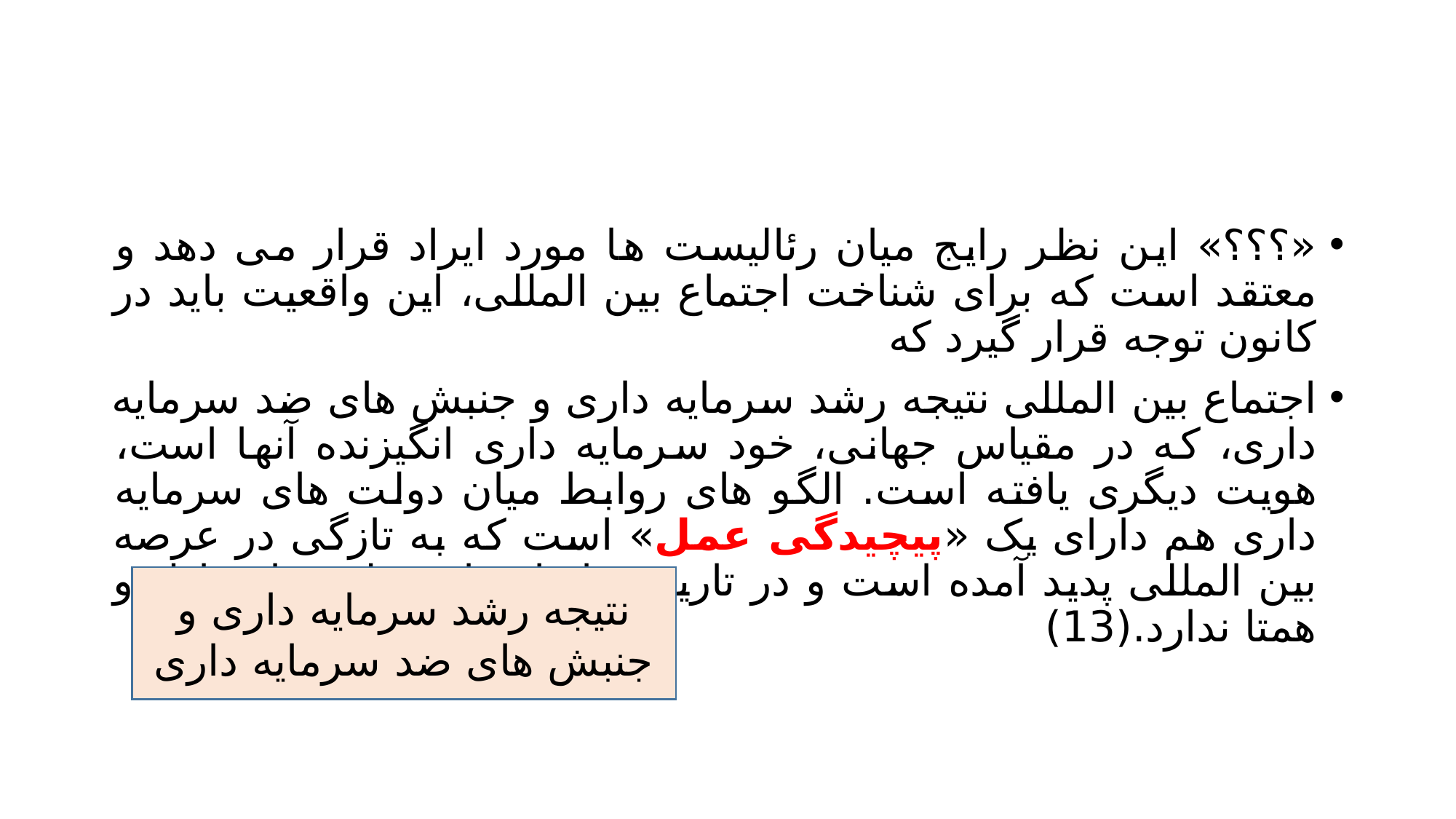

#
«؟؟؟» این نظر رایج میان رئالیست ها مورد ایراد قرار می دهد و معتقد است که برای شناخت اجتماع بین المللی، این واقعیت باید در کانون توجه قرار گیرد که
اجتماع بین المللی نتیجه رشد سرمایه داری و جنبش های ضد سرمایه داری، که در مقیاس جهانی، خود سرمایه داری انگیزنده آنها است، هویت دیگری یافته است. الگو های روابط میان دولت های سرمایه داری هم دارای یک «پیچیدگی عمل» است که به تازگی در عرصه بین المللی پدید آمده است و در تاریخ روابط میان دولت ها معادل و همتا ندارد.(13)

نتیجه رشد سرمایه داری و جنبش های ضد سرمایه داری